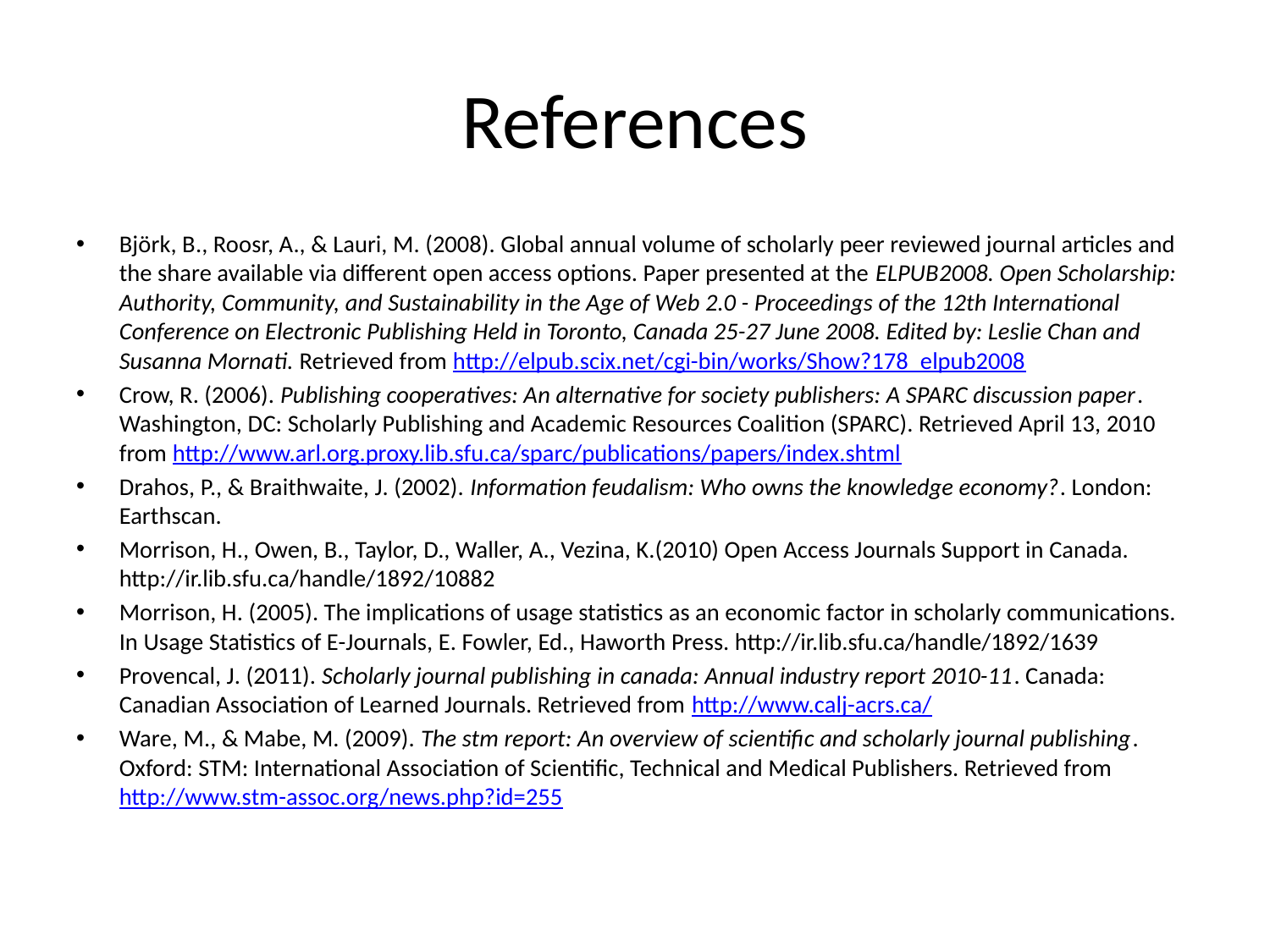

# References
Björk, B., Roosr, A., & Lauri, M. (2008). Global annual volume of scholarly peer reviewed journal articles and the share available via different open access options. Paper presented at the ELPUB2008. Open Scholarship: Authority, Community, and Sustainability in the Age of Web 2.0 - Proceedings of the 12th International Conference on Electronic Publishing Held in Toronto, Canada 25-27 June 2008. Edited by: Leslie Chan and Susanna Mornati. Retrieved from http://elpub.scix.net/cgi-bin/works/Show?178_elpub2008
Crow, R. (2006). Publishing cooperatives: An alternative for society publishers: A SPARC discussion paper. Washington, DC: Scholarly Publishing and Academic Resources Coalition (SPARC). Retrieved April 13, 2010 from http://www.arl.org.proxy.lib.sfu.ca/sparc/publications/papers/index.shtml
Drahos, P., & Braithwaite, J. (2002). Information feudalism: Who owns the knowledge economy?. London: Earthscan.
Morrison, H., Owen, B., Taylor, D., Waller, A., Vezina, K.(2010) Open Access Journals Support in Canada. http://ir.lib.sfu.ca/handle/1892/10882
Morrison, H. (2005). The implications of usage statistics as an economic factor in scholarly communications. In Usage Statistics of E-Journals, E. Fowler, Ed., Haworth Press. http://ir.lib.sfu.ca/handle/1892/1639
Provencal, J. (2011). Scholarly journal publishing in canada: Annual industry report 2010-11. Canada: Canadian Association of Learned Journals. Retrieved from http://www.calj-acrs.ca/
Ware, M., & Mabe, M. (2009). The stm report: An overview of scientific and scholarly journal publishing. Oxford: STM: International Association of Scientific, Technical and Medical Publishers. Retrieved from http://www.stm-assoc.org/news.php?id=255